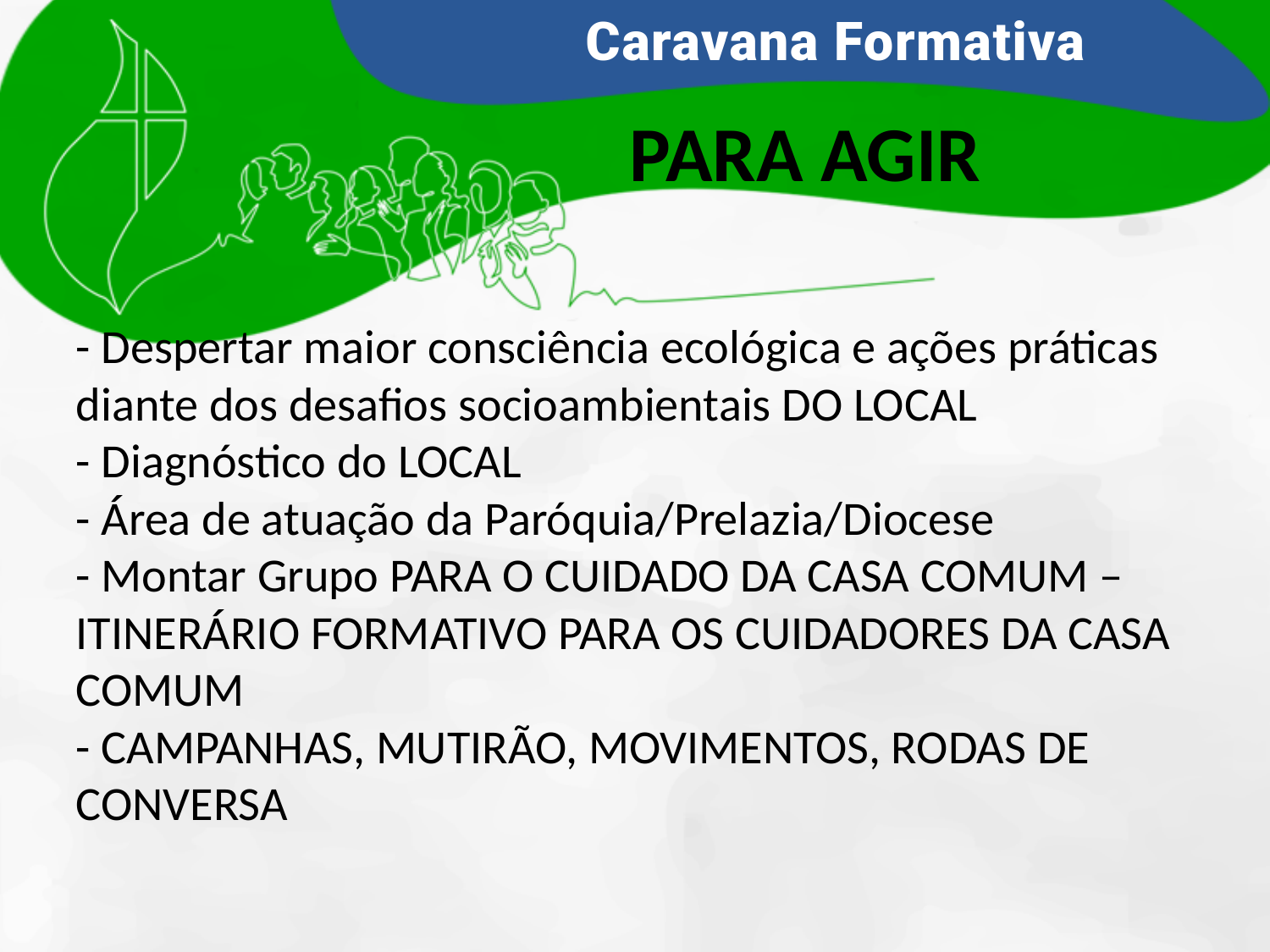

PARA AGIR
# - Despertar maior consciência ecológica e ações práticas diante dos desafios socioambientais DO LOCAL - Diagnóstico do LOCAL - Área de atuação da Paróquia/Prelazia/Diocese - Montar Grupo PARA O CUIDADO DA CASA COMUM – ITINERÁRIO FORMATIVO PARA OS CUIDADORES DA CASA COMUM - CAMPANHAS, MUTIRÃO, MOVIMENTOS, RODAS DE CONVERSA